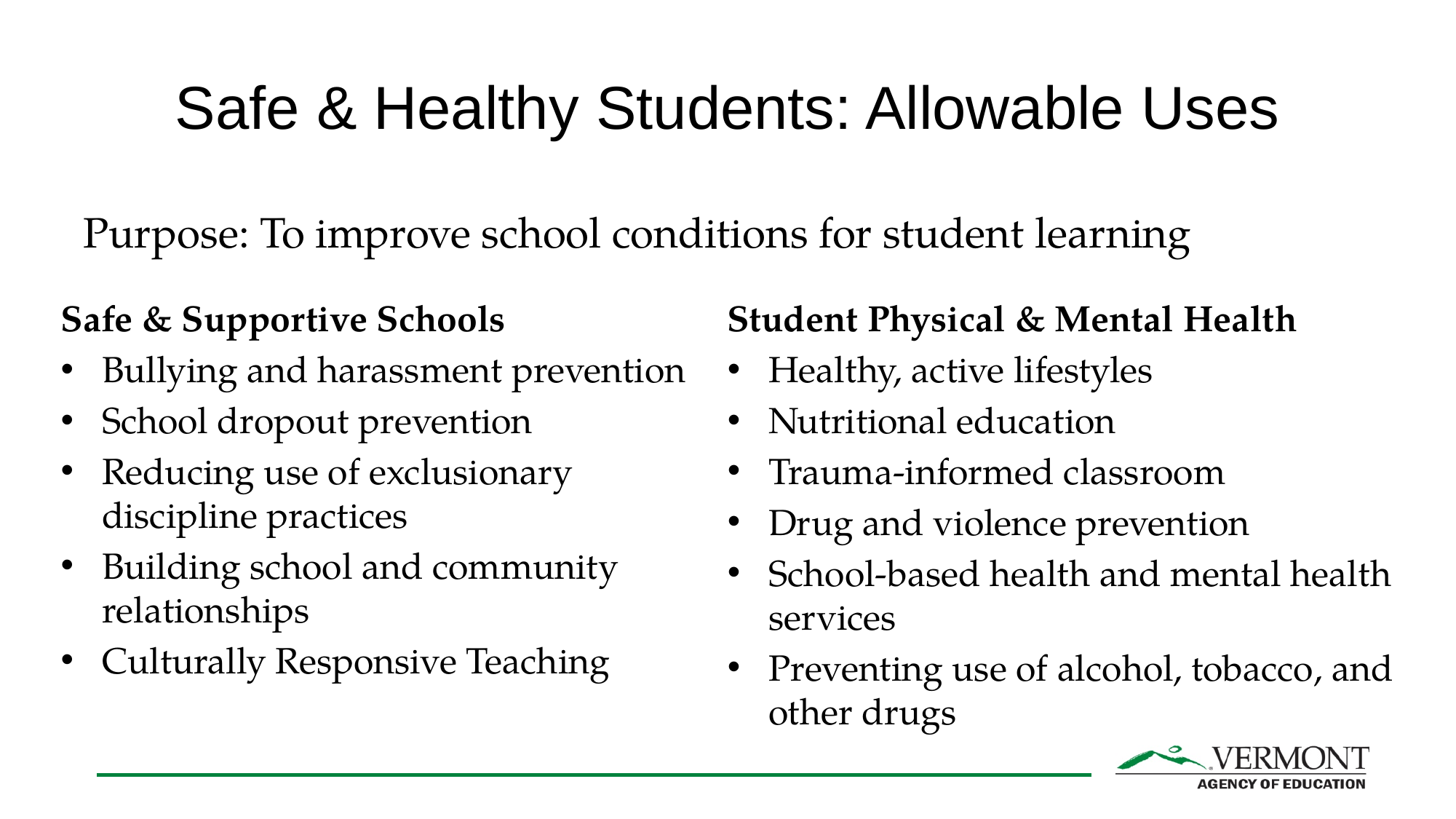

# Safe & Healthy Students: Allowable Uses
Purpose: To improve school conditions for student learning
Safe & Supportive Schools
Bullying and harassment prevention
School dropout prevention
Reducing use of exclusionary discipline practices
Building school and community relationships
Culturally Responsive Teaching

Student Physical & Mental Health
Healthy, active lifestyles
Nutritional education
Trauma-informed classroom
Drug and violence prevention
School-based health and mental health services
Preventing use of alcohol, tobacco, and other drugs